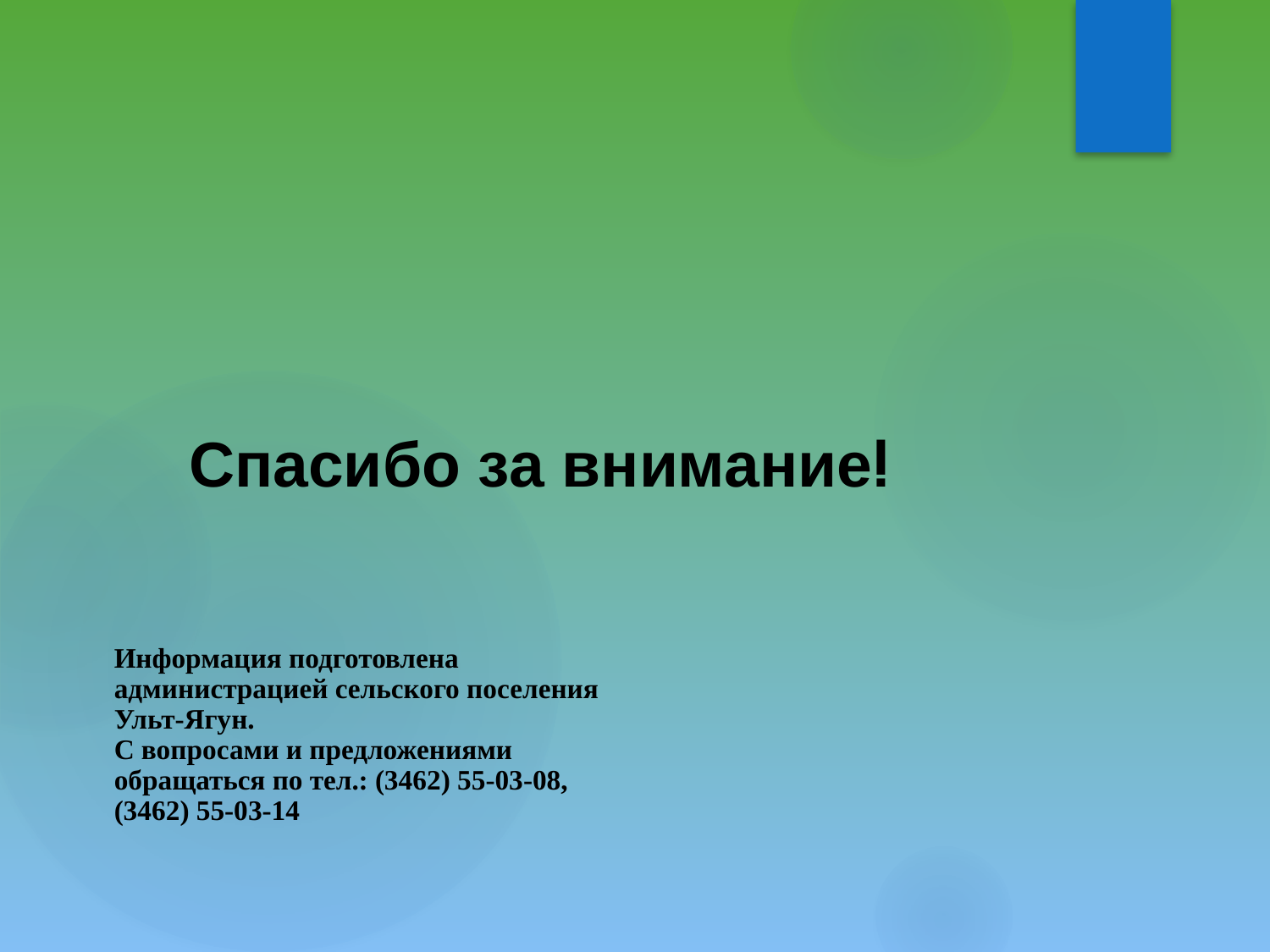

Спасибо за внимание!
Информация подготовлена администрацией сельского поселения Ульт-Ягун.
С вопросами и предложениями обращаться по тел.: (3462) 55-03-08, (3462) 55-03-14